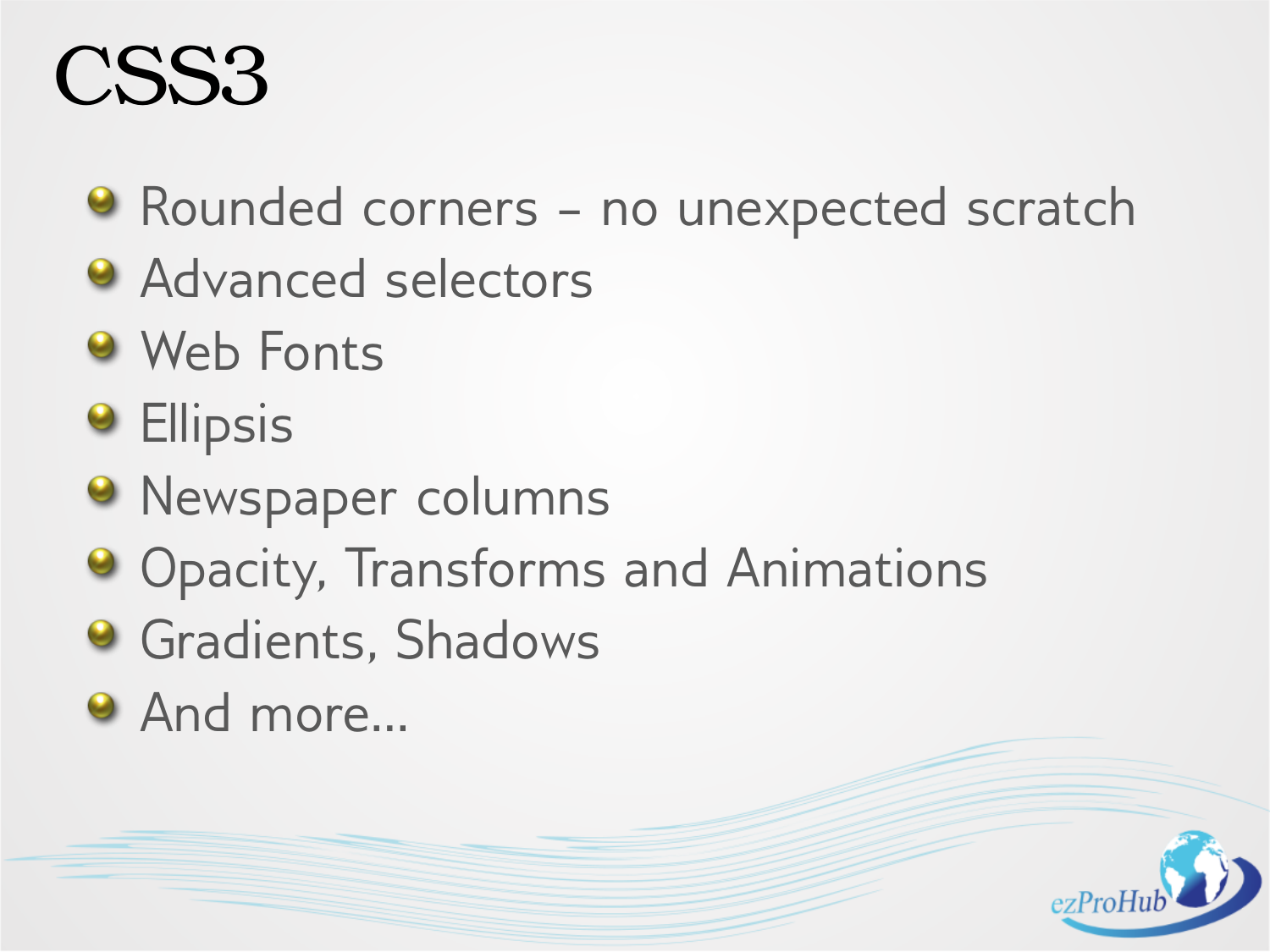

# CSS3
Rounded corners – no unexpected scratch
Advanced selectors
Web Fonts
Ellipsis
Newspaper columns
Opacity, Transforms and Animations
Gradients, Shadows
And more…